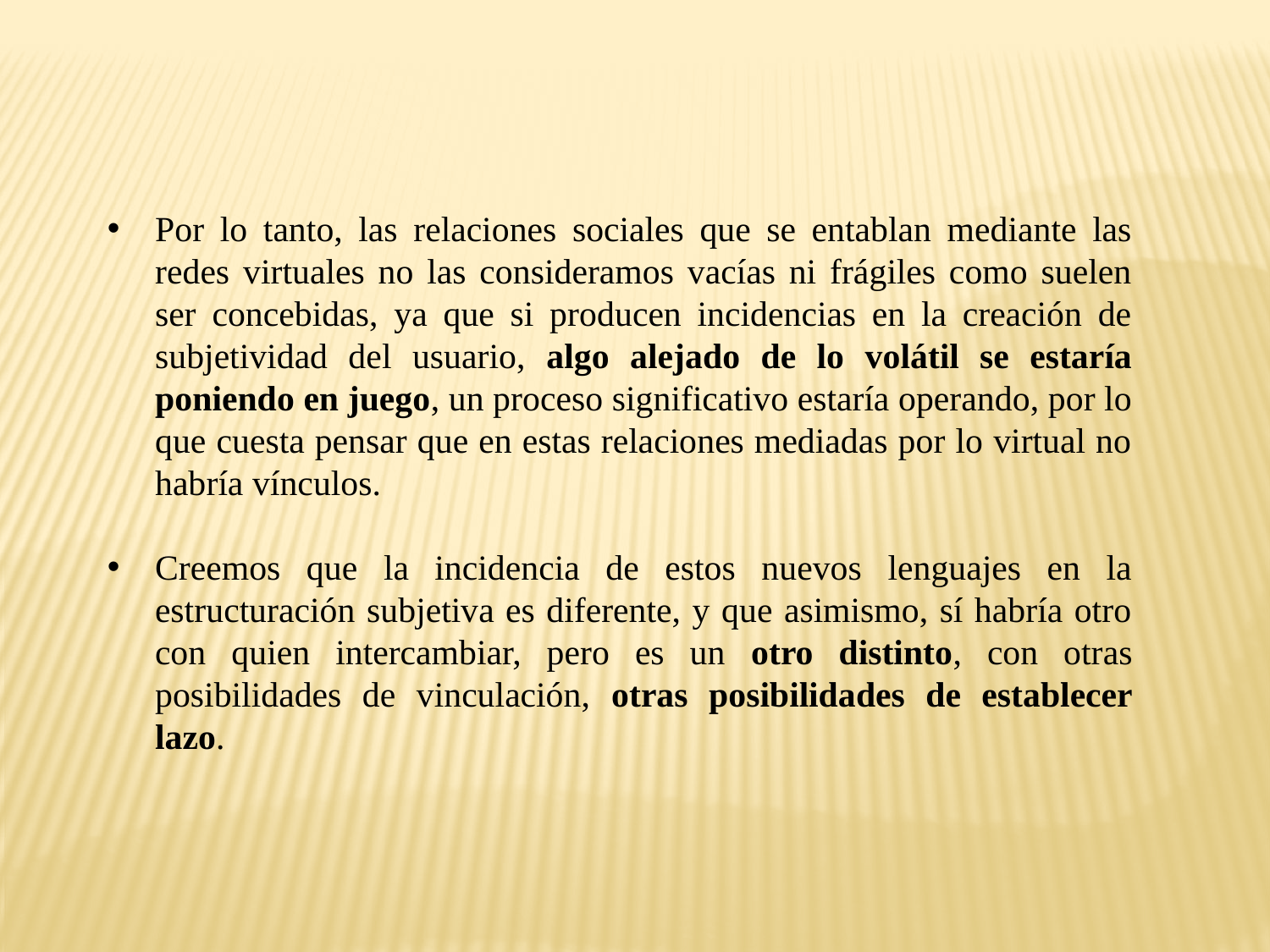

Por lo tanto, las relaciones sociales que se entablan mediante las redes virtuales no las consideramos vacías ni frágiles como suelen ser concebidas, ya que si producen incidencias en la creación de subjetividad del usuario, algo alejado de lo volátil se estaría poniendo en juego, un proceso significativo estaría operando, por lo que cuesta pensar que en estas relaciones mediadas por lo virtual no habría vínculos.

Creemos que la incidencia de estos nuevos lenguajes en la estructuración subjetiva es diferente, y que asimismo, sí habría otro con quien intercambiar, pero es un otro distinto, con otras posibilidades de vinculación, otras posibilidades de establecer lazo.